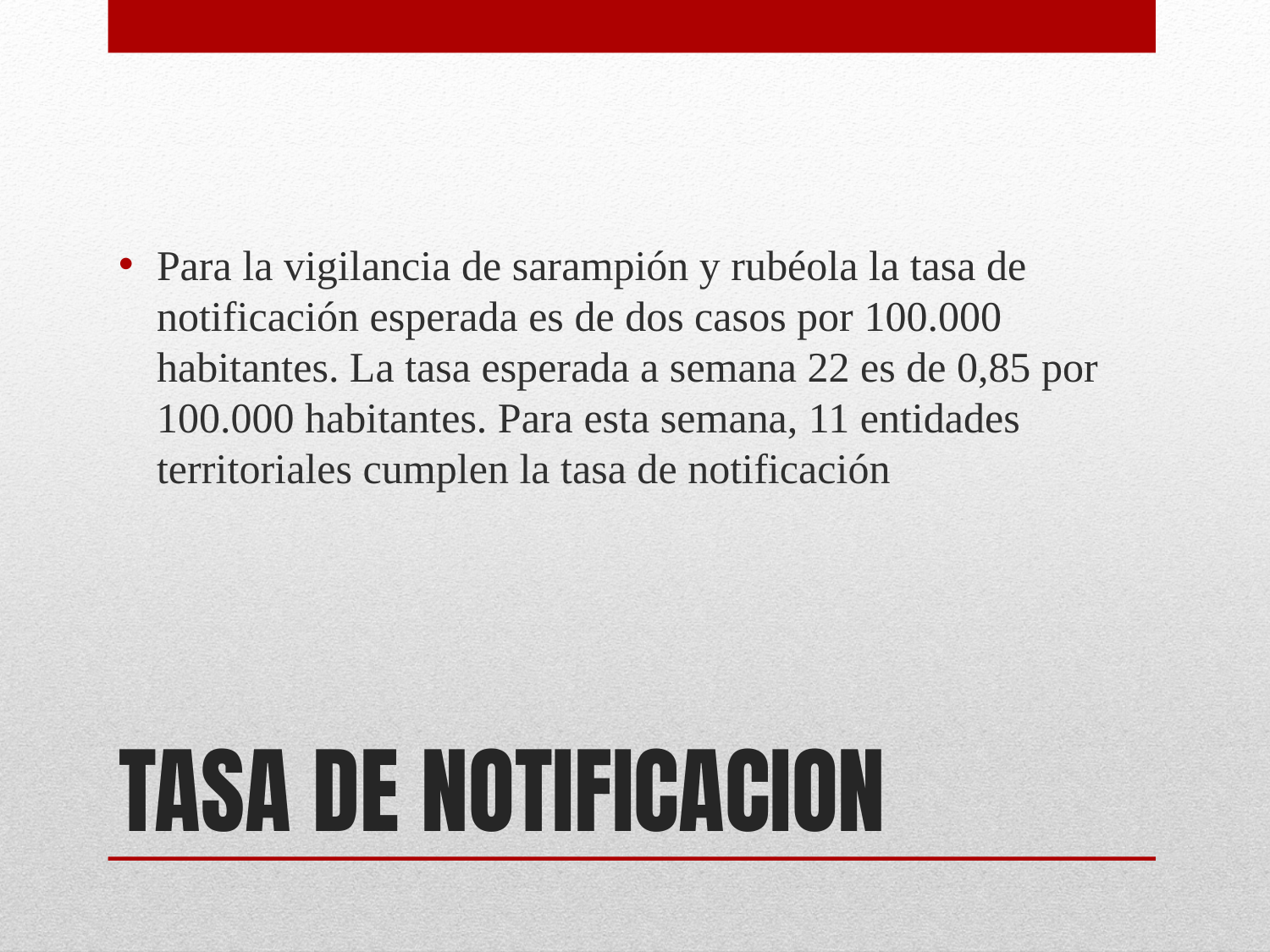

Para la vigilancia de sarampión y rubéola la tasa de notificación esperada es de dos casos por 100.000 habitantes. La tasa esperada a semana 22 es de 0,85 por 100.000 habitantes. Para esta semana, 11 entidades territoriales cumplen la tasa de notificación
# TASA DE NOTIFICACION